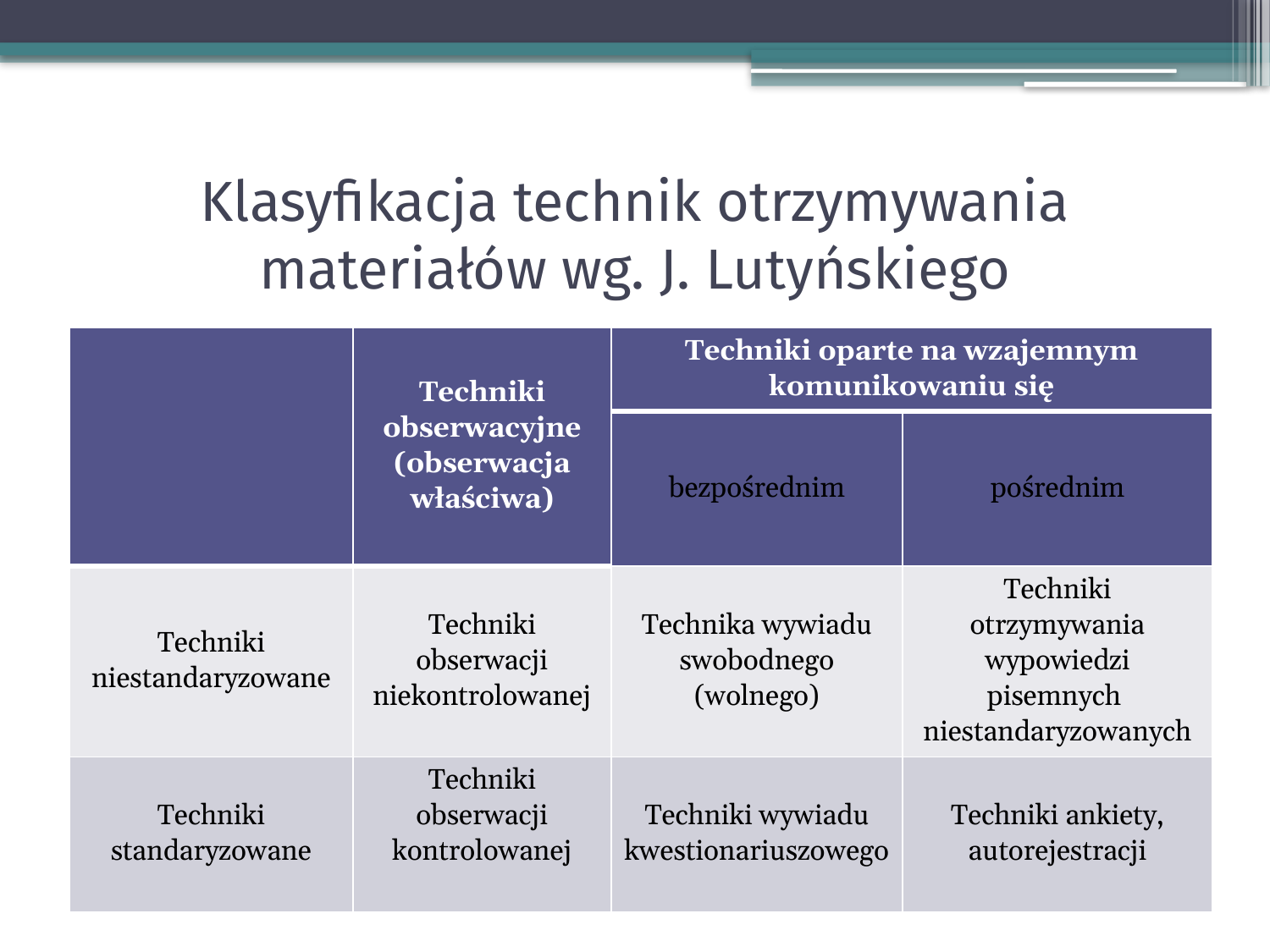

# Klasyfikacja technik otrzymywania materiałów wg. J. Lutyńskiego
|  | Techniki obserwacyjne (obserwacja właściwa) | Techniki oparte na wzajemnym komunikowaniu się |  |
| --- | --- | --- | --- |
|  |  | bezpośrednim | pośrednim |
| Techniki niestandaryzowane | Techniki obserwacji niekontrolowanej | Technika wywiadu swobodnego (wolnego) | Techniki otrzymywania wypowiedzi pisemnych niestandaryzowanych |
| Techniki standaryzowane | Techniki obserwacji kontrolowanej | Techniki wywiadu kwestionariuszowego | Techniki ankiety, autorejestracji |